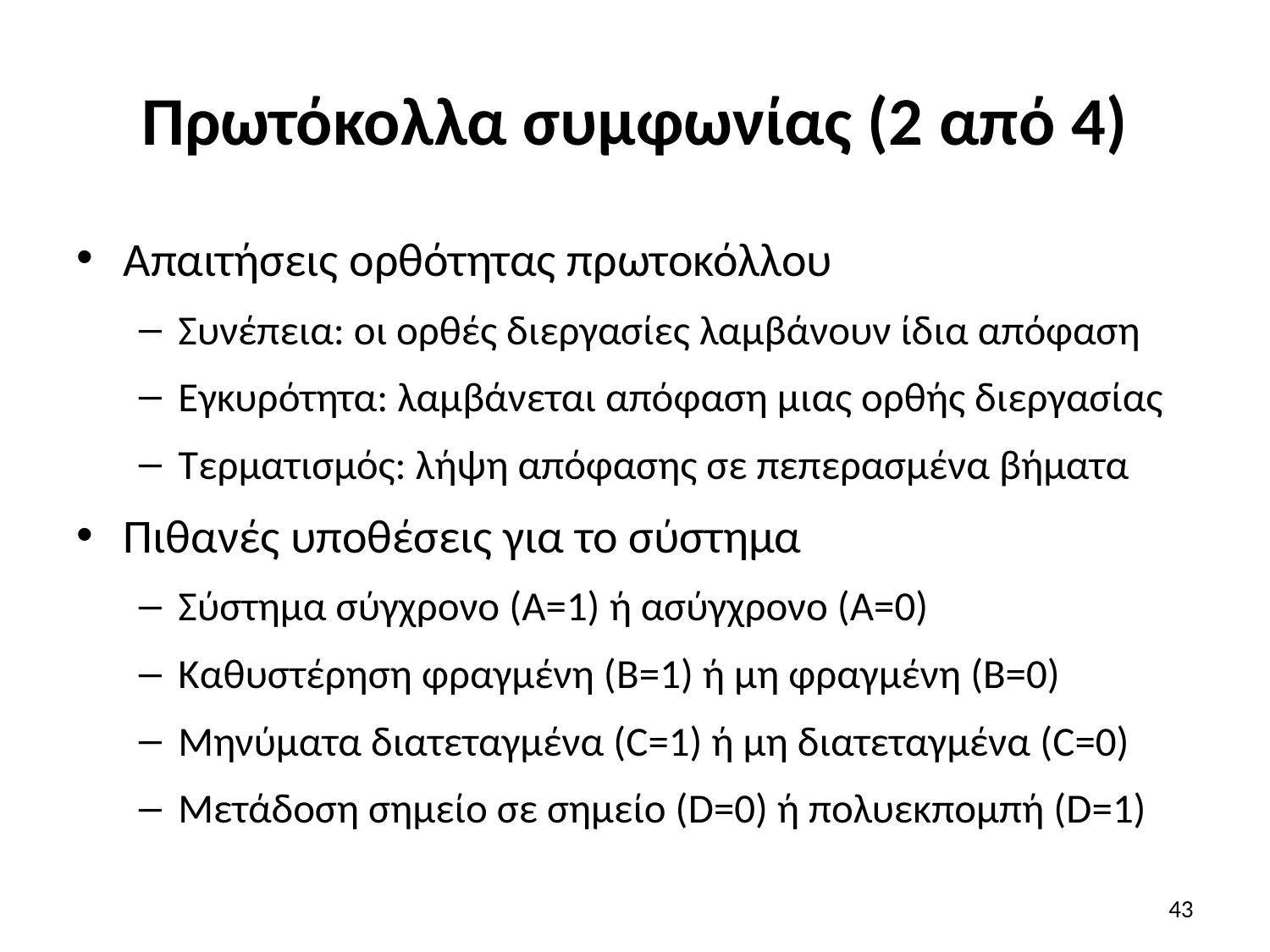

# Πρωτόκολλα συμφωνίας (2 από 4)
Απαιτήσεις ορθότητας πρωτοκόλλου
Συνέπεια: οι ορθές διεργασίες λαμβάνουν ίδια απόφαση
Εγκυρότητα: λαμβάνεται απόφαση μιας ορθής διεργασίας
Τερματισμός: λήψη απόφασης σε πεπερασμένα βήματα
Πιθανές υποθέσεις για το σύστημα
Σύστημα σύγχρονο (A=1) ή ασύγχρονο (A=0)
Καθυστέρηση φραγμένη (B=1) ή μη φραγμένη (B=0)
Μηνύματα διατεταγμένα (C=1) ή μη διατεταγμένα (C=0)
Μετάδοση σημείο σε σημείο (D=0) ή πολυεκπομπή (D=1)
43